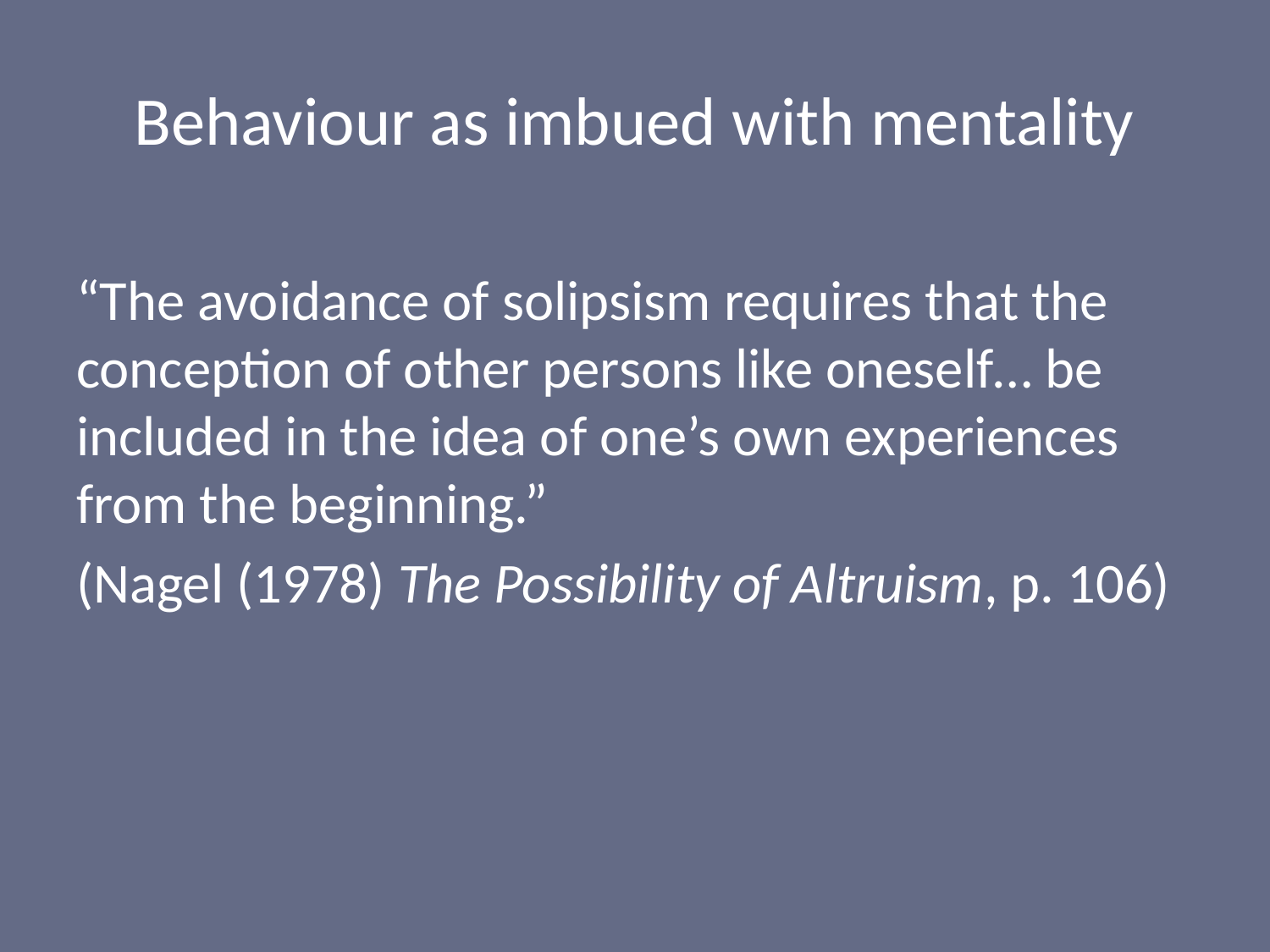

# Behaviour as imbued with mentality
“The avoidance of solipsism requires that the conception of other persons like oneself… be included in the idea of one’s own experiences from the beginning.”
(Nagel (1978) The Possibility of Altruism, p. 106)